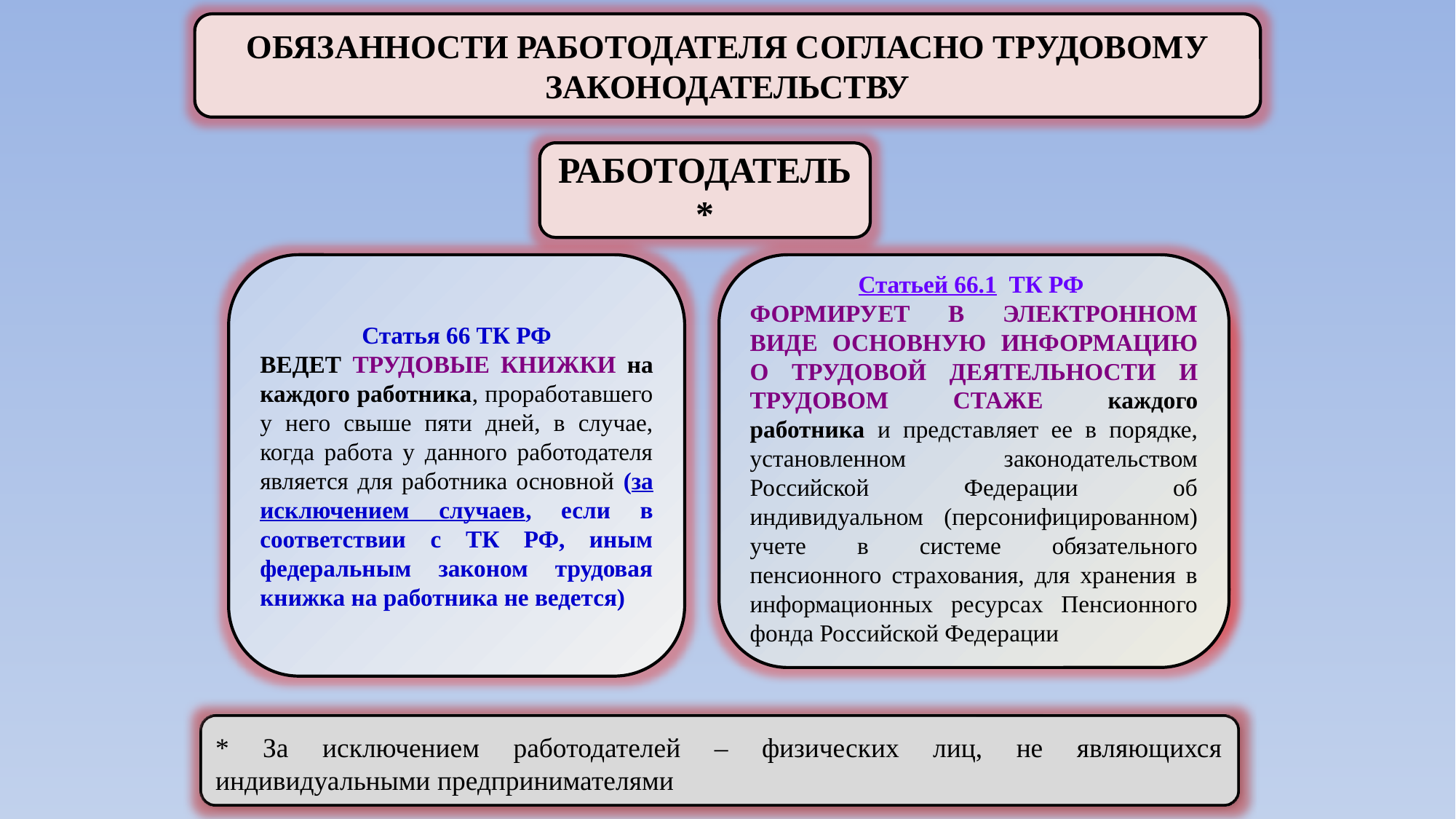

ОБЯЗАННОСТИ РАБОТОДАТЕЛЯ СОГЛАСНО ТРУДОВОМУ ЗАКОНОДАТЕЛЬСТВУ
РАБОТОДАТЕЛЬ*
Статья 66 ТК РФ
ВЕДЕТ ТРУДОВЫЕ КНИЖКИ на каждого работника, проработавшего у него свыше пяти дней, в случае, когда работа у данного работодателя является для работника основной (за исключением случаев, если в соответствии с ТК РФ, иным федеральным законом трудовая книжка на работника не ведется)

Статьей 66.1  ТК РФ
ФОРМИРУЕТ В ЭЛЕКТРОННОМ ВИДЕ ОСНОВНУЮ ИНФОРМАЦИЮ О ТРУДОВОЙ ДЕЯТЕЛЬНОСТИ И ТРУДОВОМ СТАЖЕ каждого работника и представляет ее в порядке, установленном законодательством Российской Федерации об индивидуальном (персонифицированном) учете в системе обязательного пенсионного страхования, для хранения в информационных ресурсах Пенсионного фонда Российской Федерации

* За исключением работодателей – физических лиц, не являющихся индивидуальными предпринимателями